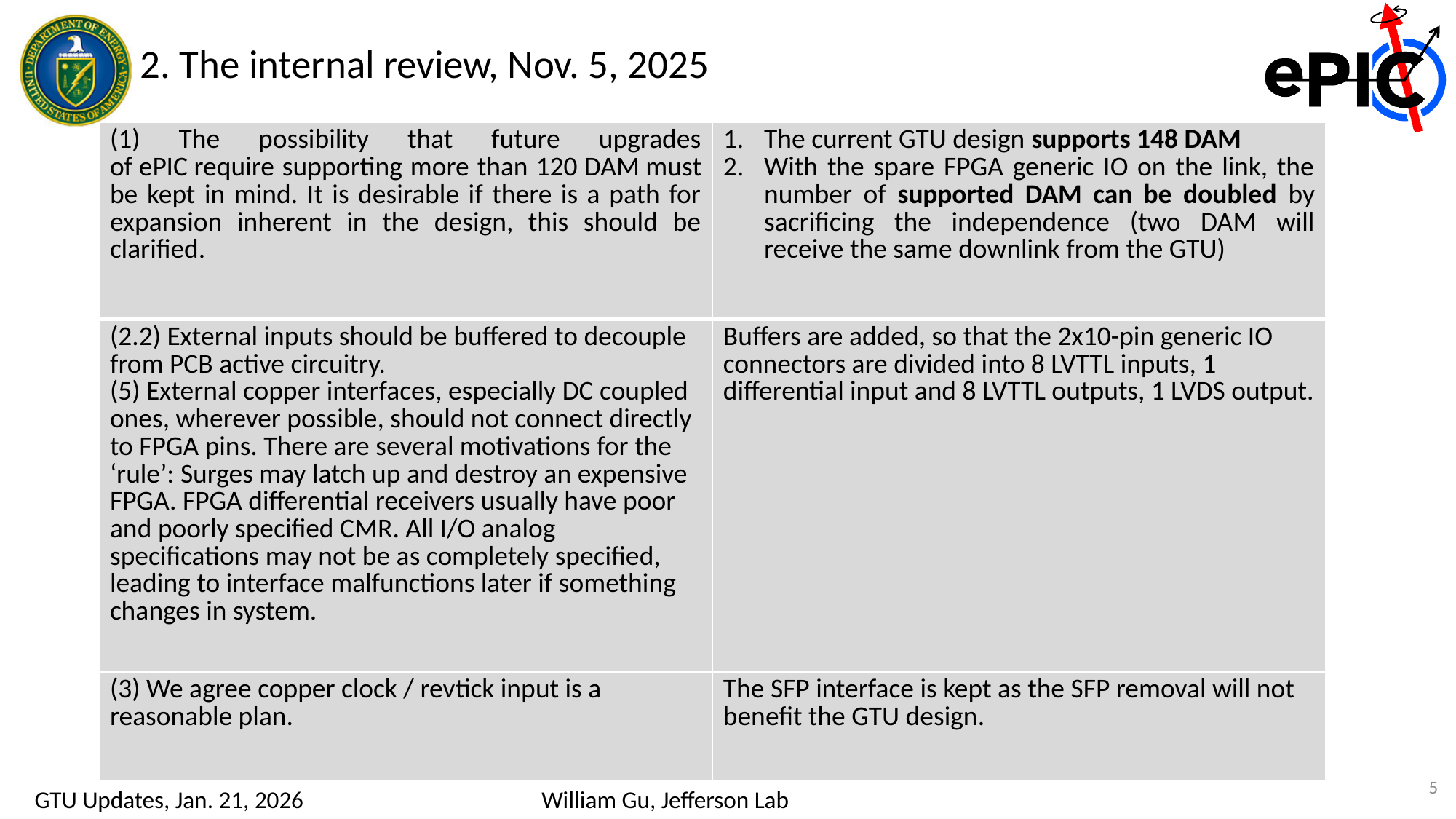

2. The internal review, Nov. 5, 2025
| (1) The possibility that future upgrades of ePIC require supporting more than 120 DAM must be kept in mind. It is desirable if there is a path for expansion inherent in the design, this should be clarified. | The current GTU design supports 148 DAM With the spare FPGA generic IO on the link, the number of supported DAM can be doubled by sacrificing the independence (two DAM will receive the same downlink from the GTU) |
| --- | --- |
| (2.2) External inputs should be buffered to decouple from PCB active circuitry. (5) External copper interfaces, especially DC coupled ones, wherever possible, should not connect directly to FPGA pins. There are several motivations for the ‘rule’: Surges may latch up and destroy an expensive FPGA. FPGA differential receivers usually have poor and poorly specified CMR. All I/O analog specifications may not be as completely specified, leading to interface malfunctions later if something changes in system. | Buffers are added, so that the 2x10-pin generic IO connectors are divided into 8 LVTTL inputs, 1 differential input and 8 LVTTL outputs, 1 LVDS output. |
| (3) We agree copper clock / revtick input is a reasonable plan. | The SFP interface is kept as the SFP removal will not benefit the GTU design. |
5